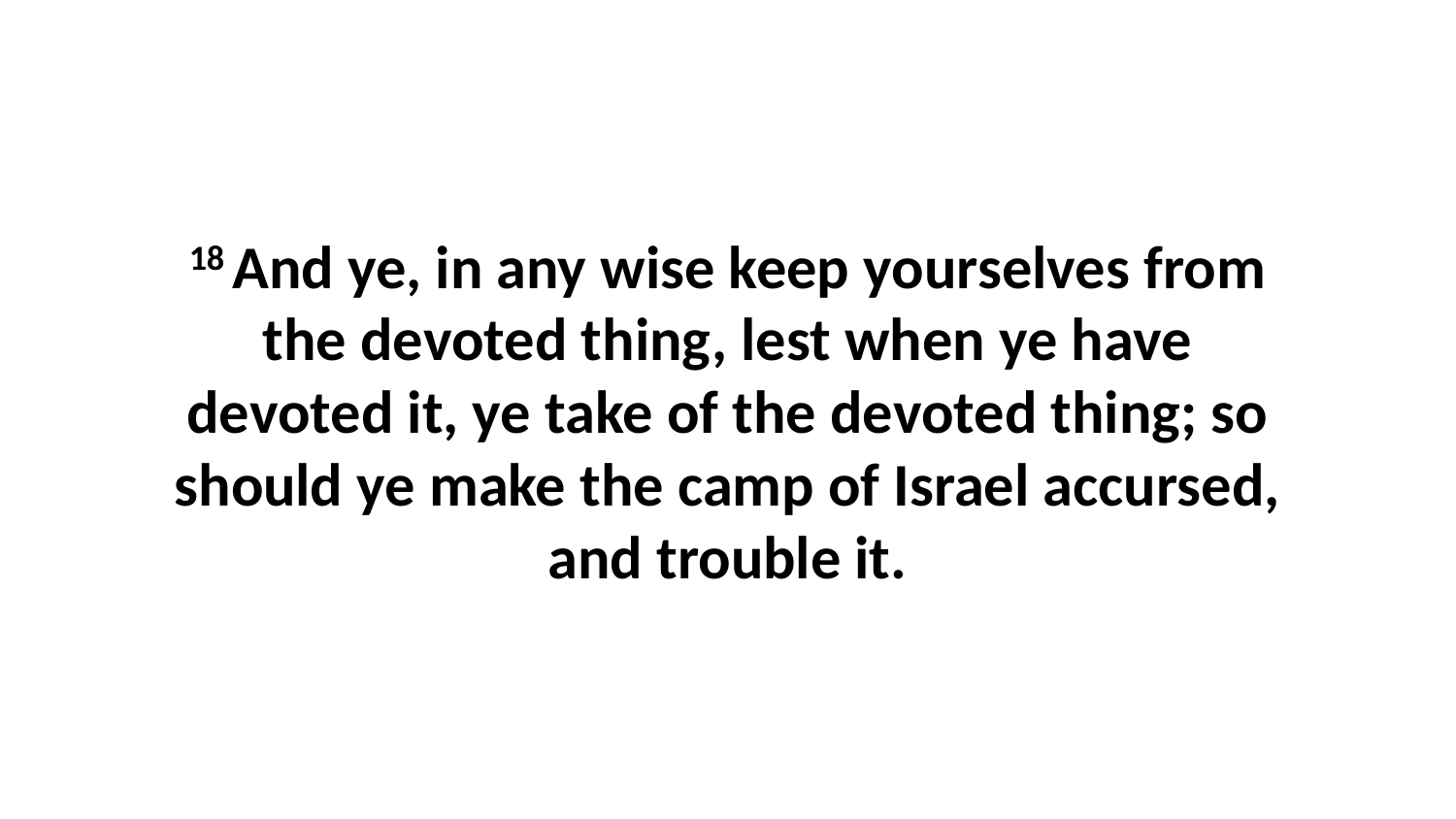

18 And ye, in any wise keep yourselves from the devoted thing, lest when ye have devoted it, ye take of the devoted thing; so should ye make the camp of Israel accursed, and trouble it.